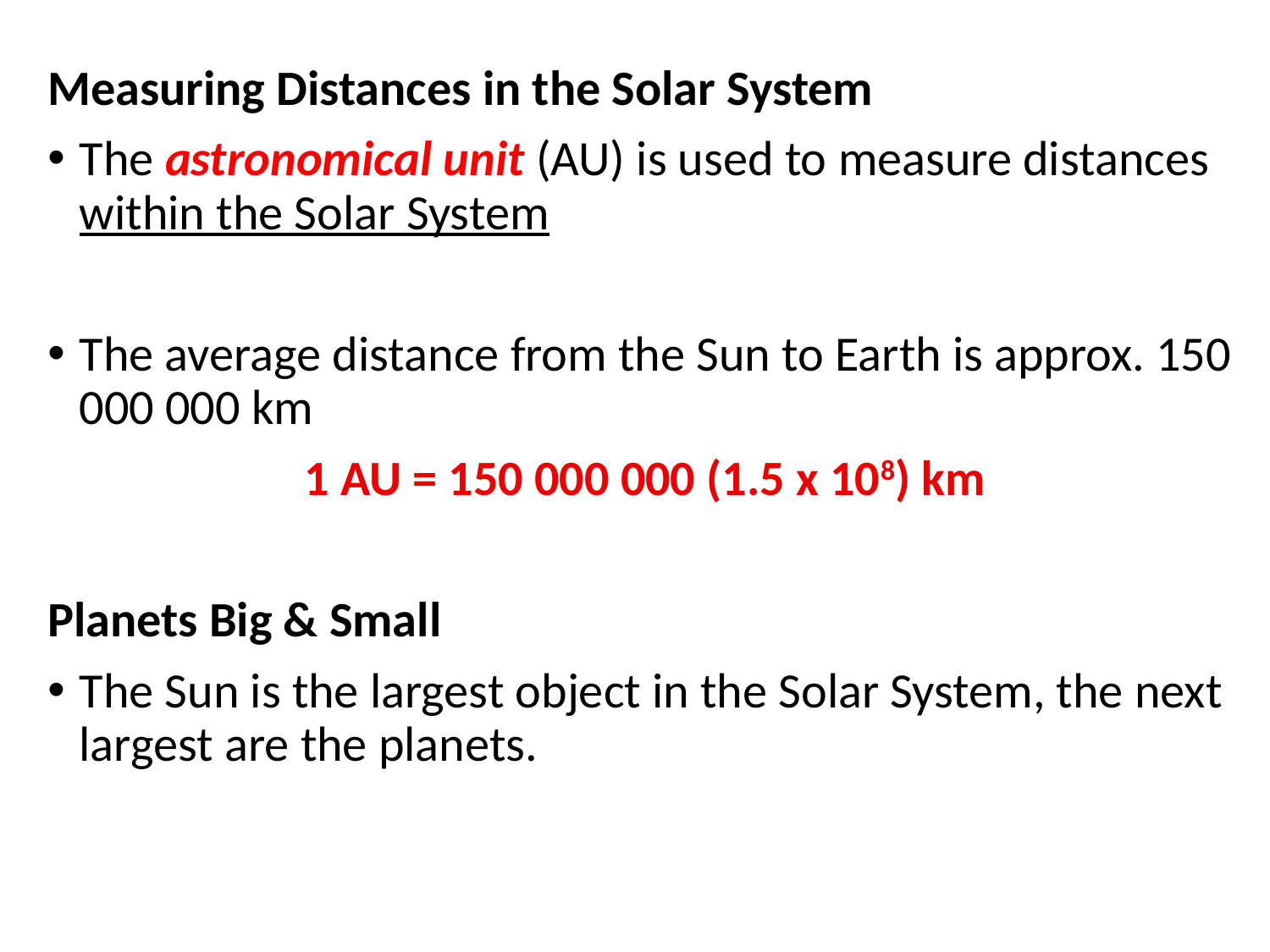

Measuring Distances in the Solar System
The astronomical unit (AU) is used to measure distances within the Solar System

The average distance from the Sun to Earth is approx. 150 000 000 km
1 AU = 150 000 000 (1.5 x 108) km

Planets Big & Small
The Sun is the largest object in the Solar System, the next largest are the planets.